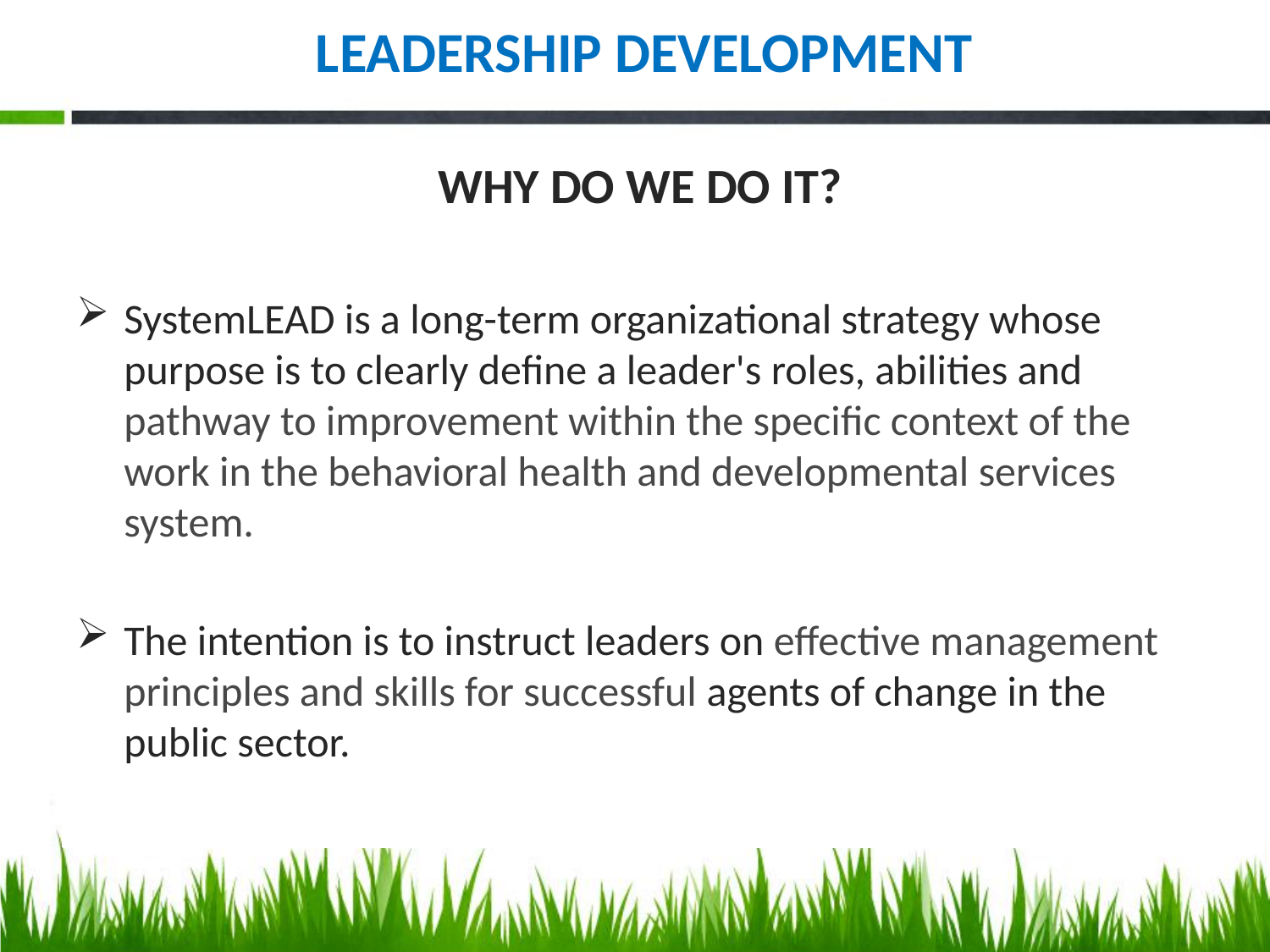

# LEADERSHIP DEVELOPMENT
WHY DO WE DO IT?

SystemLEAD is a long-term organizational strategy whose purpose is to clearly define a leader's roles, abilities and pathway to improvement within the specific context of the work in the behavioral health and developmental services system.

The intention is to instruct leaders on effective management principles and skills for successful agents of change in the public sector.